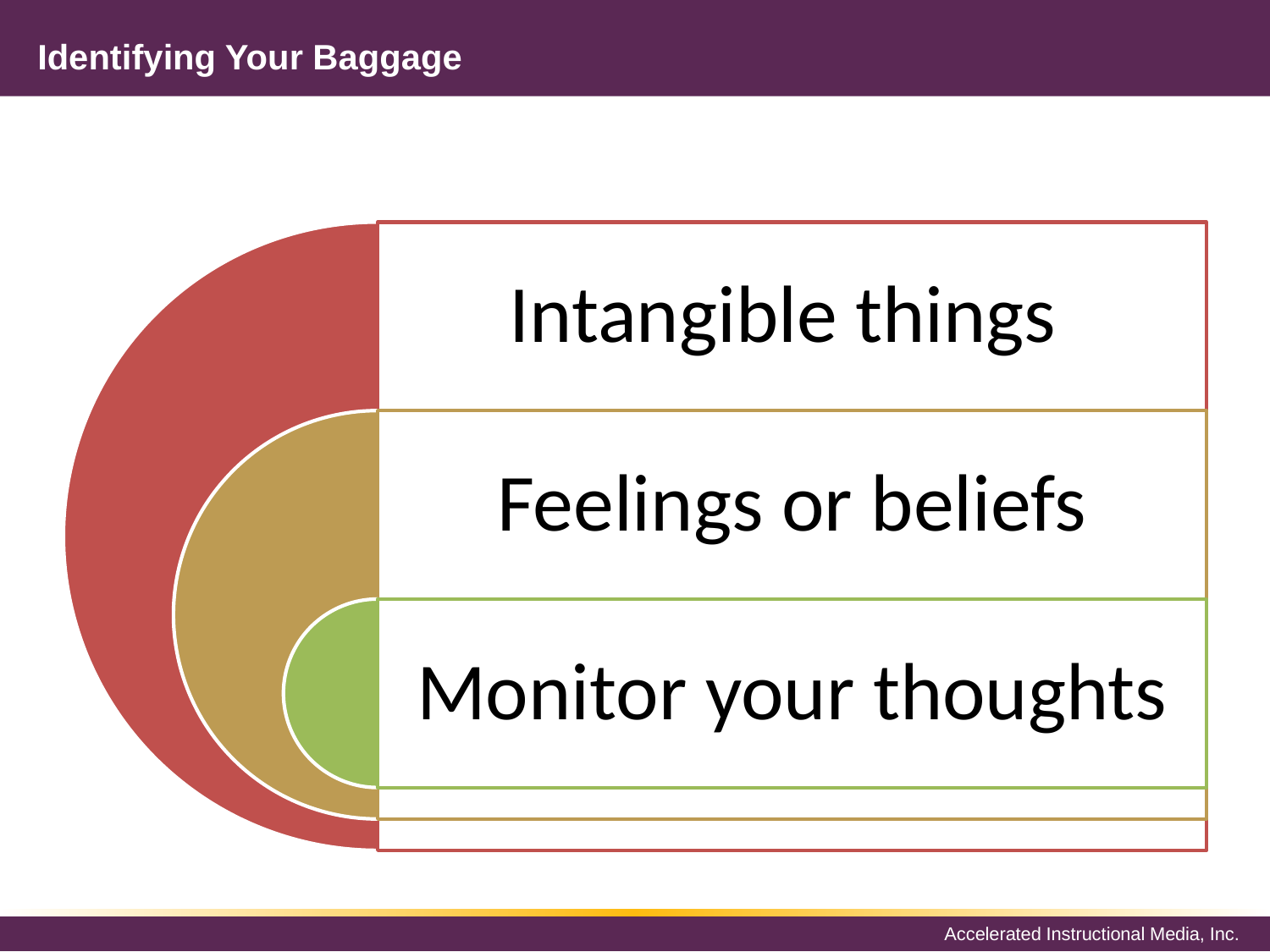

# Identifying Your Baggage

Intangible things

Feelings or beliefs

Monitor your thoughts